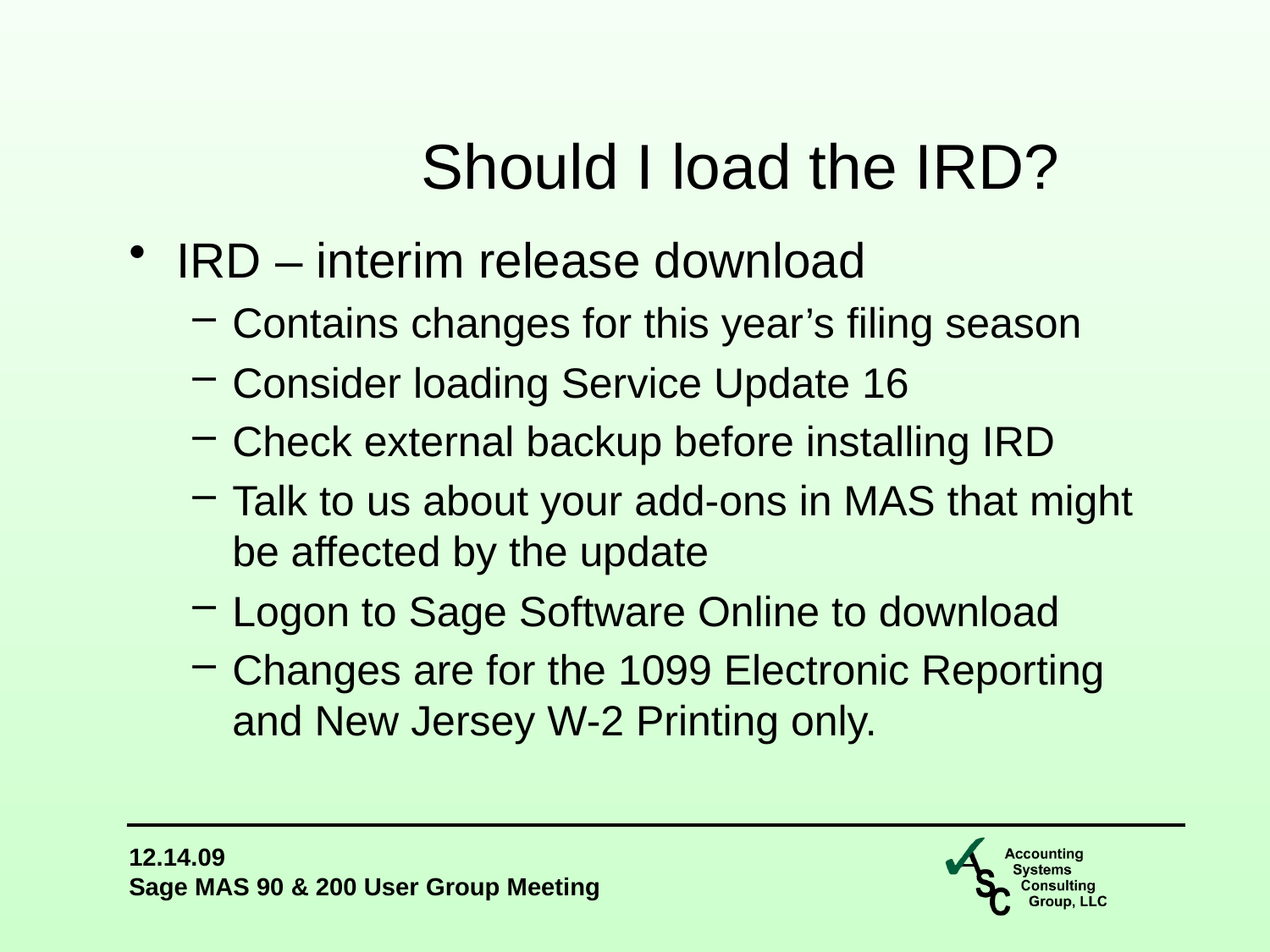

Should I load the IRD?
IRD – interim release download
Contains changes for this year’s filing season
Consider loading Service Update 16
Check external backup before installing IRD
Talk to us about your add-ons in MAS that might be affected by the update
Logon to Sage Software Online to download
Changes are for the 1099 Electronic Reporting and New Jersey W-2 Printing only.